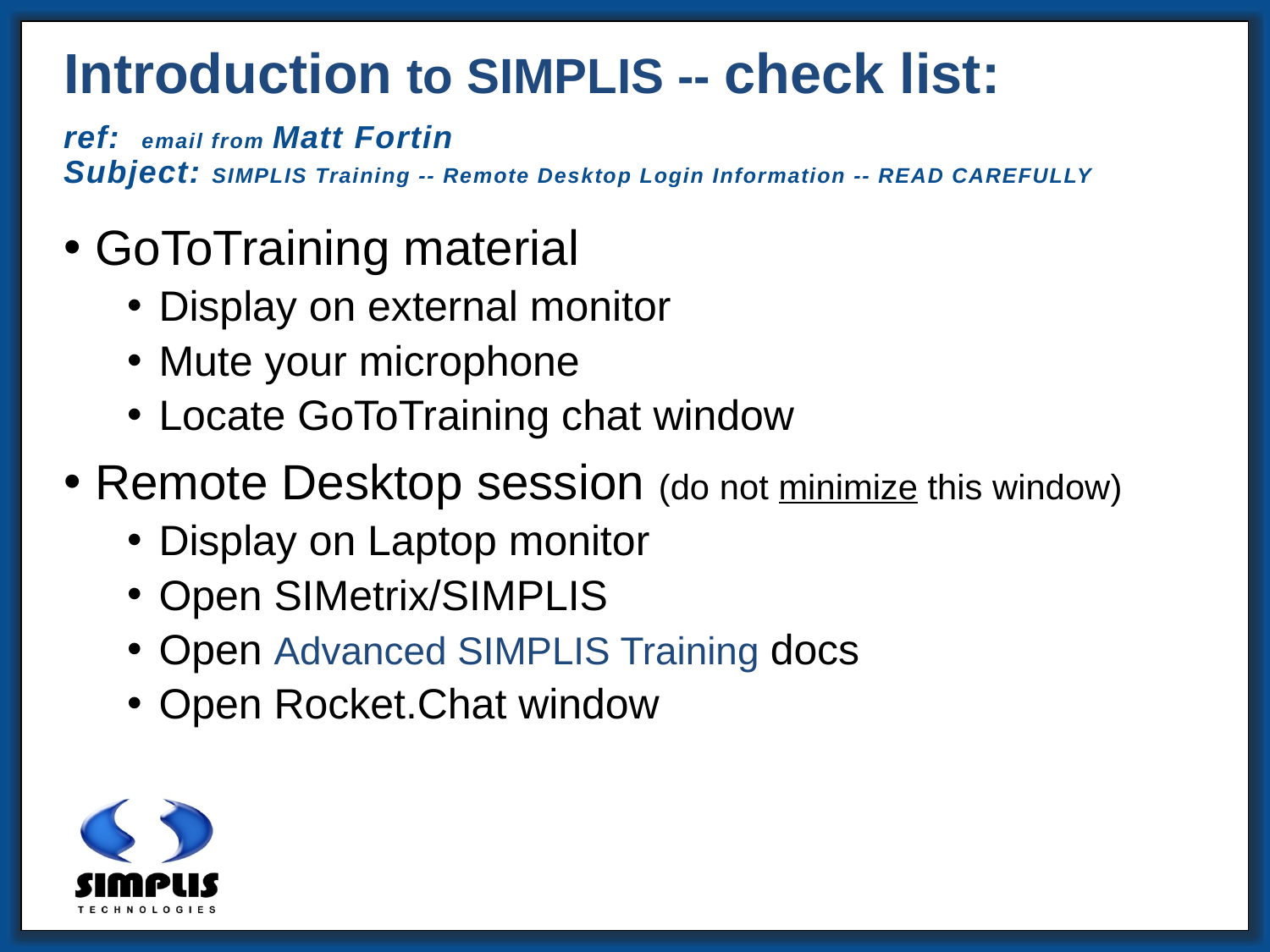

# Introduction to SIMPLIS -- check list: ref:  email from Matt Fortin Subject: SIMPLIS Training -- Remote Desktop Login Information -- READ CAREFULLY
GoToTraining material
Display on external monitor
Mute your microphone
Locate GoToTraining chat window
Remote Desktop session (do not minimize this window)
Display on Laptop monitor
Open SIMetrix/SIMPLIS
Open Advanced SIMPLIS Training docs
Open Rocket.Chat window